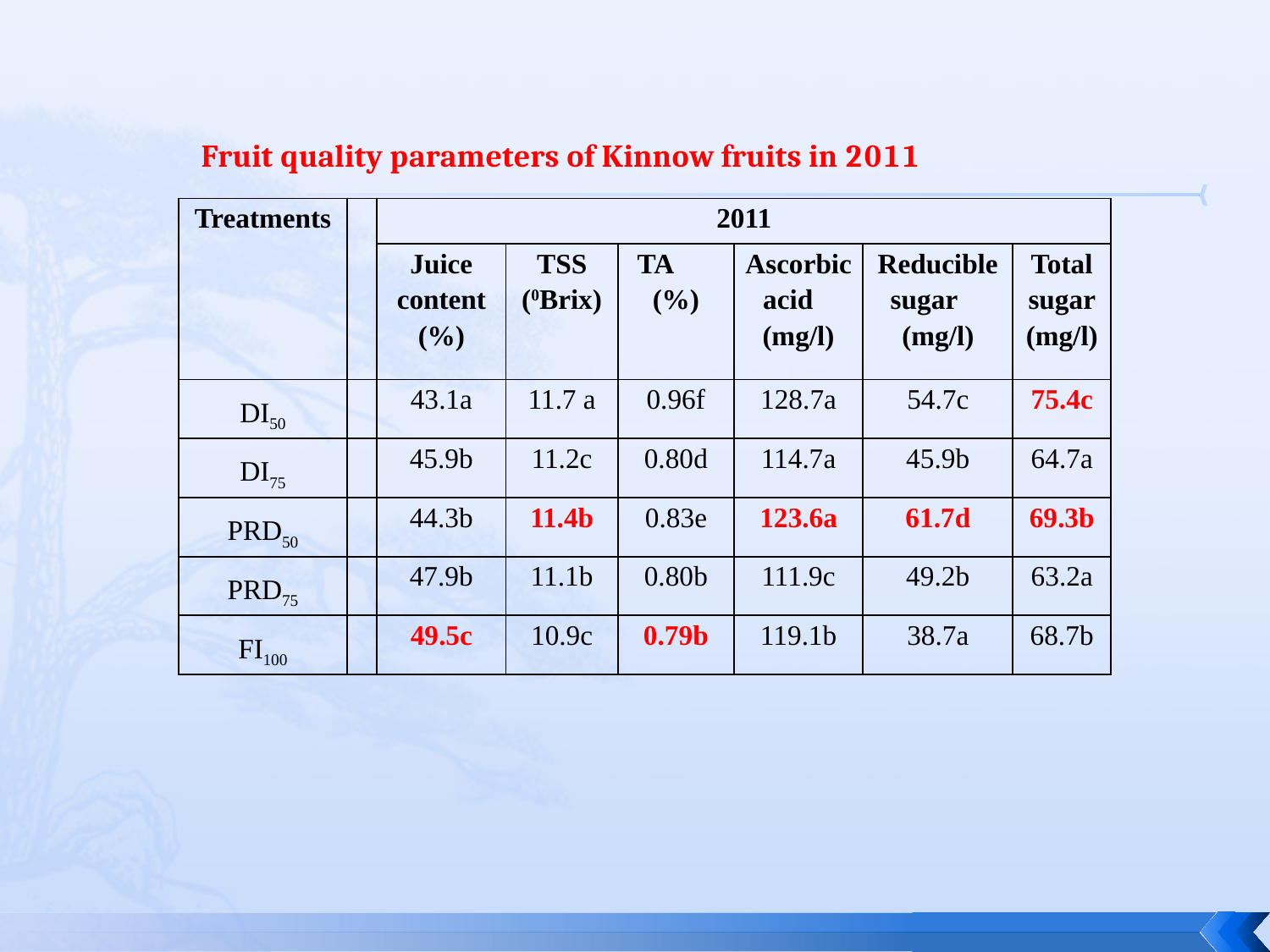

Fruit quality parameters of Kinnow fruits in 2011
| Treatments |  | 2011 |  |  |  |  |  |
| --- | --- | --- | --- | --- | --- | --- | --- |
|  |  | Juice content (%) | TSS (0Brix) | TA (%) | Ascorbic acid (mg/l) | Reducible sugar (mg/l) | Total sugar (mg/l) |
| DI50 |  | 43.1a | 11.7 a | 0.96f | 128.7a | 54.7c | 75.4c |
| DI75 |  | 45.9b | 11.2c | 0.80d | 114.7a | 45.9b | 64.7a |
| PRD50 |  | 44.3b | 11.4b | 0.83e | 123.6a | 61.7d | 69.3b |
| PRD75 |  | 47.9b | 11.1b | 0.80b | 111.9c | 49.2b | 63.2a |
| FI100 |  | 49.5c | 10.9c | 0.79b | 119.1b | 38.7a | 68.7b |